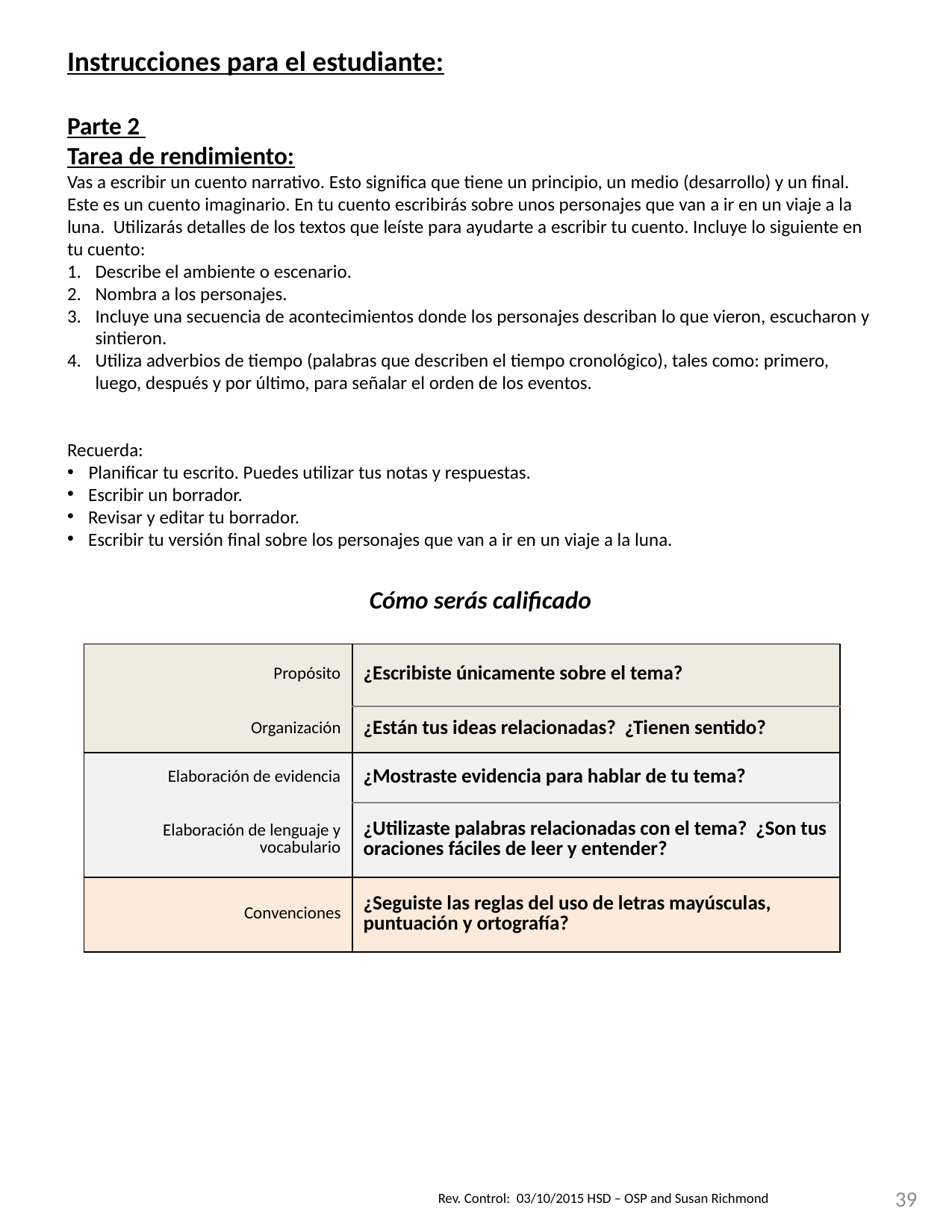

Instrucciones para el estudiante:

Parte 2
Tarea de rendimiento:
Vas a escribir un cuento narrativo. Esto significa que tiene un principio, un medio (desarrollo) y un final. Este es un cuento imaginario. En tu cuento escribirás sobre unos personajes que van a ir en un viaje a la luna.  Utilizarás detalles de los textos que leíste para ayudarte a escribir tu cuento. Incluye lo siguiente en tu cuento:
Describe el ambiente o escenario.
Nombra a los personajes.
Incluye una secuencia de acontecimientos donde los personajes describan lo que vieron, escucharon y sintieron.
Utiliza adverbios de tiempo (palabras que describen el tiempo cronológico), tales como: primero, luego, después y por último, para señalar el orden de los eventos.

Recuerda:
Planificar tu escrito. Puedes utilizar tus notas y respuestas.
Escribir un borrador.
Revisar y editar tu borrador.
Escribir tu versión final sobre los personajes que van a ir en un viaje a la luna.

Cómo serás calificado
| Propósito | ¿Escribiste únicamente sobre el tema? |
| --- | --- |
| Organización | ¿Están tus ideas relacionadas? ¿Tienen sentido? |
| Elaboración de evidencia | ¿Mostraste evidencia para hablar de tu tema? |
| Elaboración de lenguaje y vocabulario | ¿Utilizaste palabras relacionadas con el tema? ¿Son tus oraciones fáciles de leer y entender? |
| Convenciones | ¿Seguiste las reglas del uso de letras mayúsculas, puntuación y ortografía? |
39